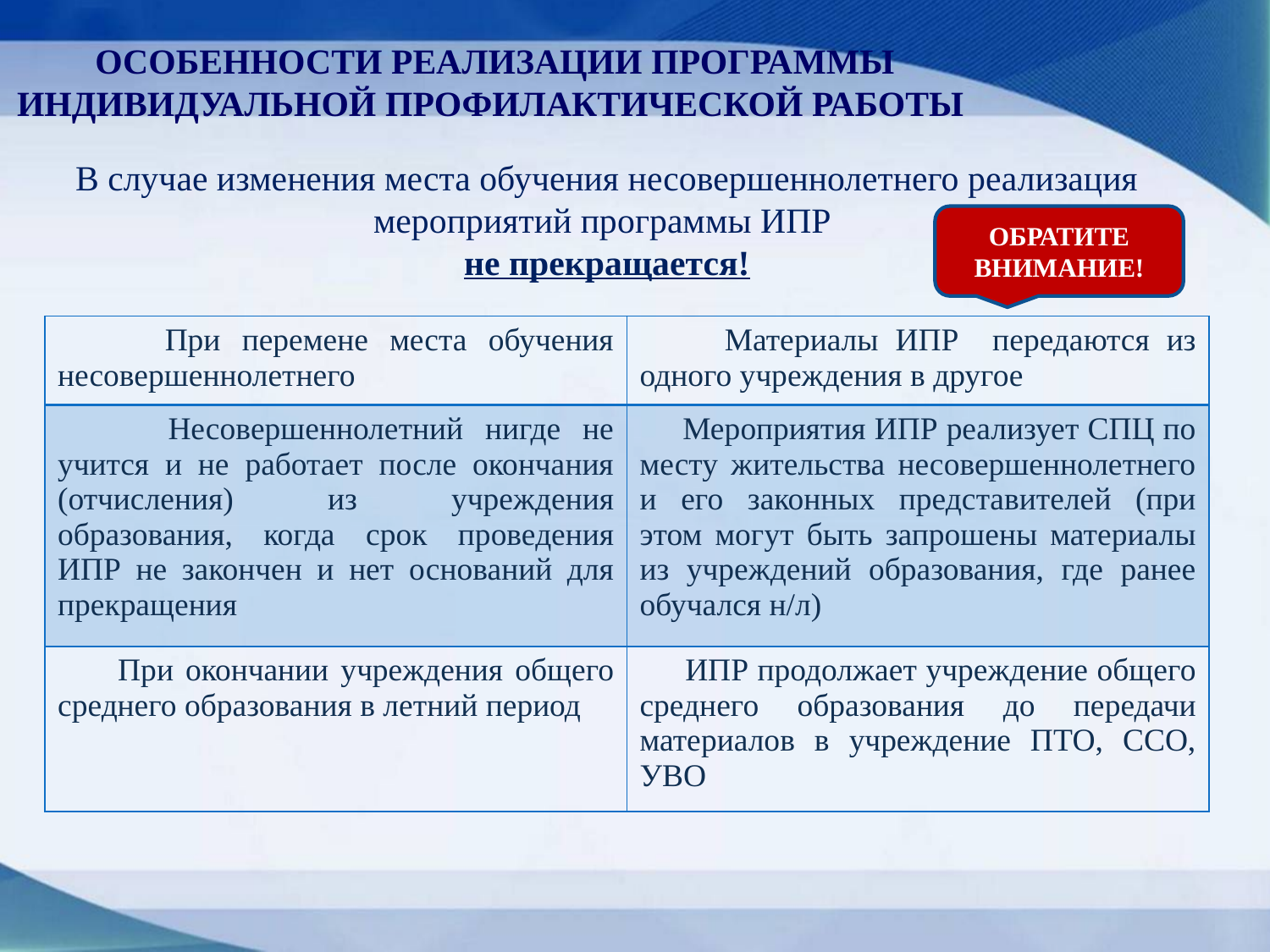

ОСОБЕННОСТИ РЕАЛИЗАЦИИ ПРОГРАММЫ ИНДИВИДУАЛЬНОЙ ПРОФИЛАКТИЧЕСКОЙ РАБОТЫ
В случае изменения места обучения несовершеннолетнего реализация мероприятий программы ИПР
не прекращается!

ОБРАТИТЕ
ВНИМАНИЕ!
| При перемене места обучения несовершеннолетнего | Материалы ИПР передаются из одного учреждения в другое |
| --- | --- |
| Несовершеннолетний нигде не учится и не работает после окончания (отчисления) из учреждения образования, когда срок проведения ИПР не закончен и нет оснований для прекращения | Мероприятия ИПР реализует СПЦ по месту жительства несовершеннолетнего и его законных представителей (при этом могут быть запрошены материалы из учреждений образования, где ранее обучался н/л) |
| При окончании учреждения общего среднего образования в летний период | ИПР продолжает учреждение общего среднего образования до передачи материалов в учреждение ПТО, ССО, УВО |